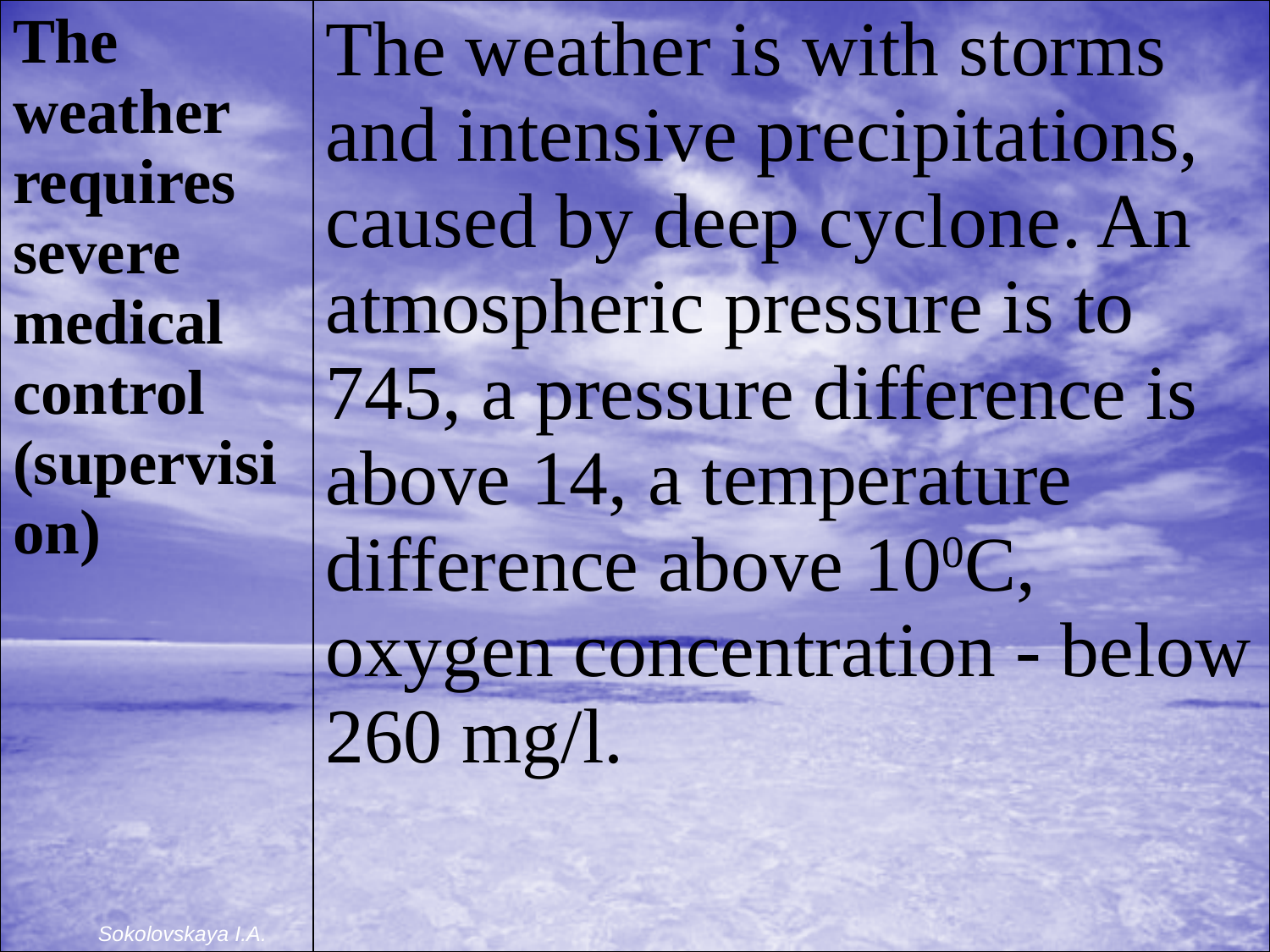

| The weather requires severe medical control (supervision) | The weather is with storms and intensive precipitations, caused by deep cyclone. An atmospheric pressure is to 745, a pressure difference is above 14, a temperature difference above 100С, oxygen concentration - below 260 mg/l. |
| --- | --- |
Sokolovskaya I.A.